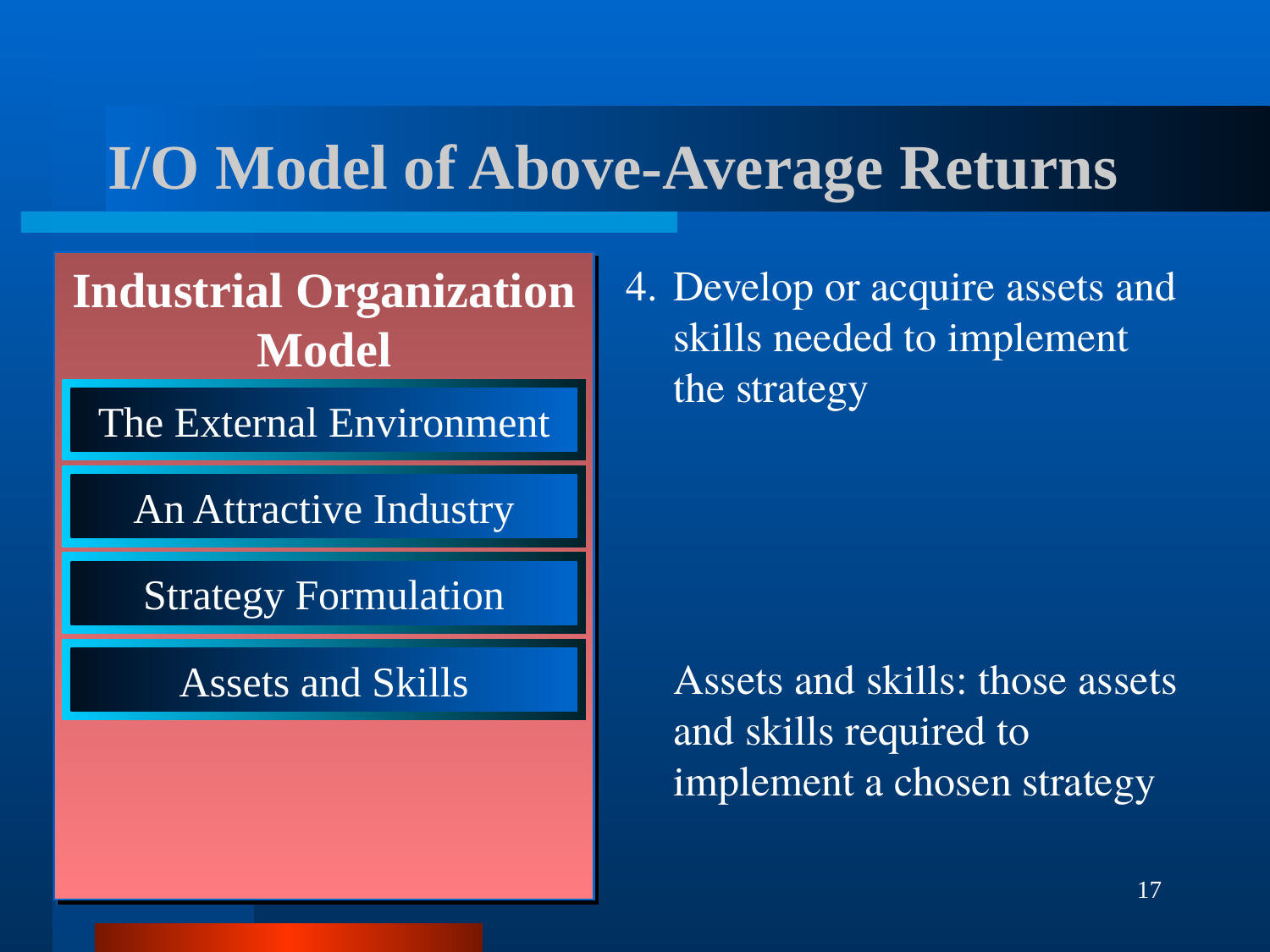

I/O Model of Above-Average Returns

4.	Develop or acquire assets and skills needed to implement the strategy
Industrial Organization Model

The External Environment

An Attractive Industry

Strategy Formulation

Assets and Skills
Assets and skills: those assets and skills required to implement a chosen strategy
17